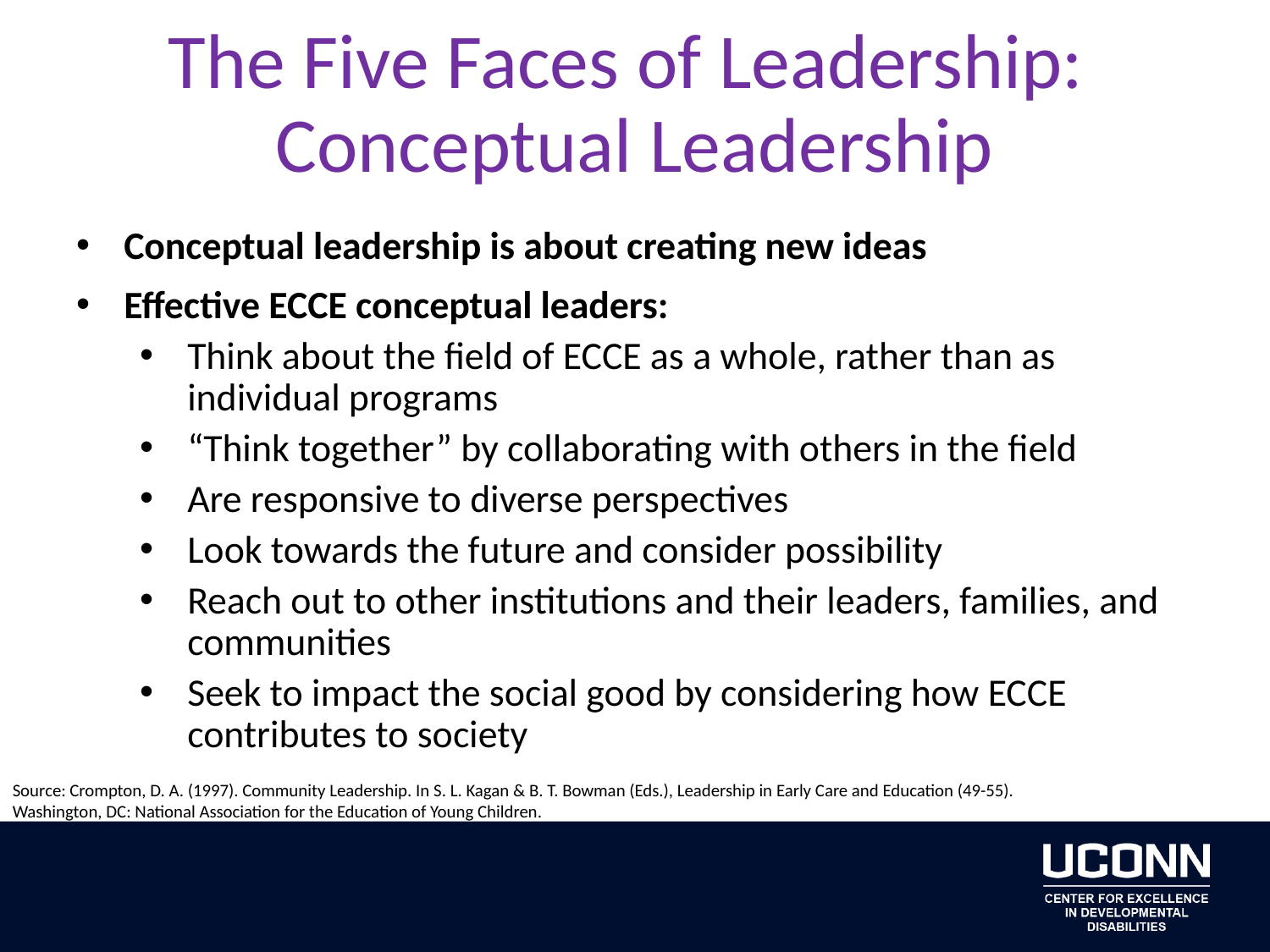

# The Five Faces of Leadership: Conceptual Leadership
Conceptual leadership is about creating new ideas
Effective ECCE conceptual leaders:
Think about the field of ECCE as a whole, rather than as individual programs
“Think together” by collaborating with others in the field
Are responsive to diverse perspectives
Look towards the future and consider possibility
Reach out to other institutions and their leaders, families, and communities
Seek to impact the social good by considering how ECCE contributes to society

Source: Crompton, D. A. (1997). Community Leadership. In S. L. Kagan & B. T. Bowman (Eds.), Leadership in Early Care and Education (49-55).
Washington, DC: National Association for the Education of Young Children.